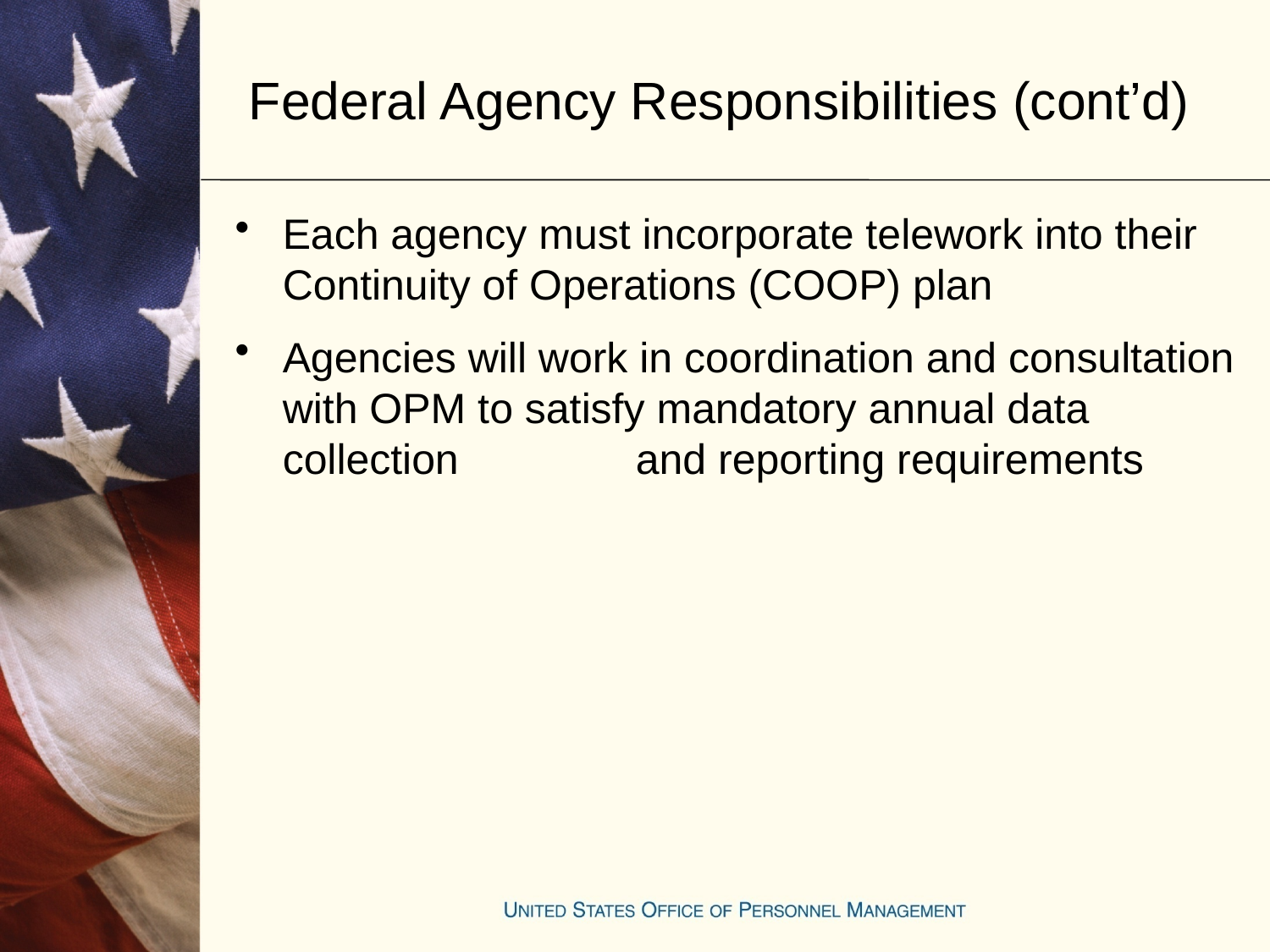

# Federal Agency Responsibilities (cont’d)
Each agency must incorporate telework into their Continuity of Operations (COOP) plan
Agencies will work in coordination and consultation with OPM to satisfy mandatory annual data collection               and reporting requirements